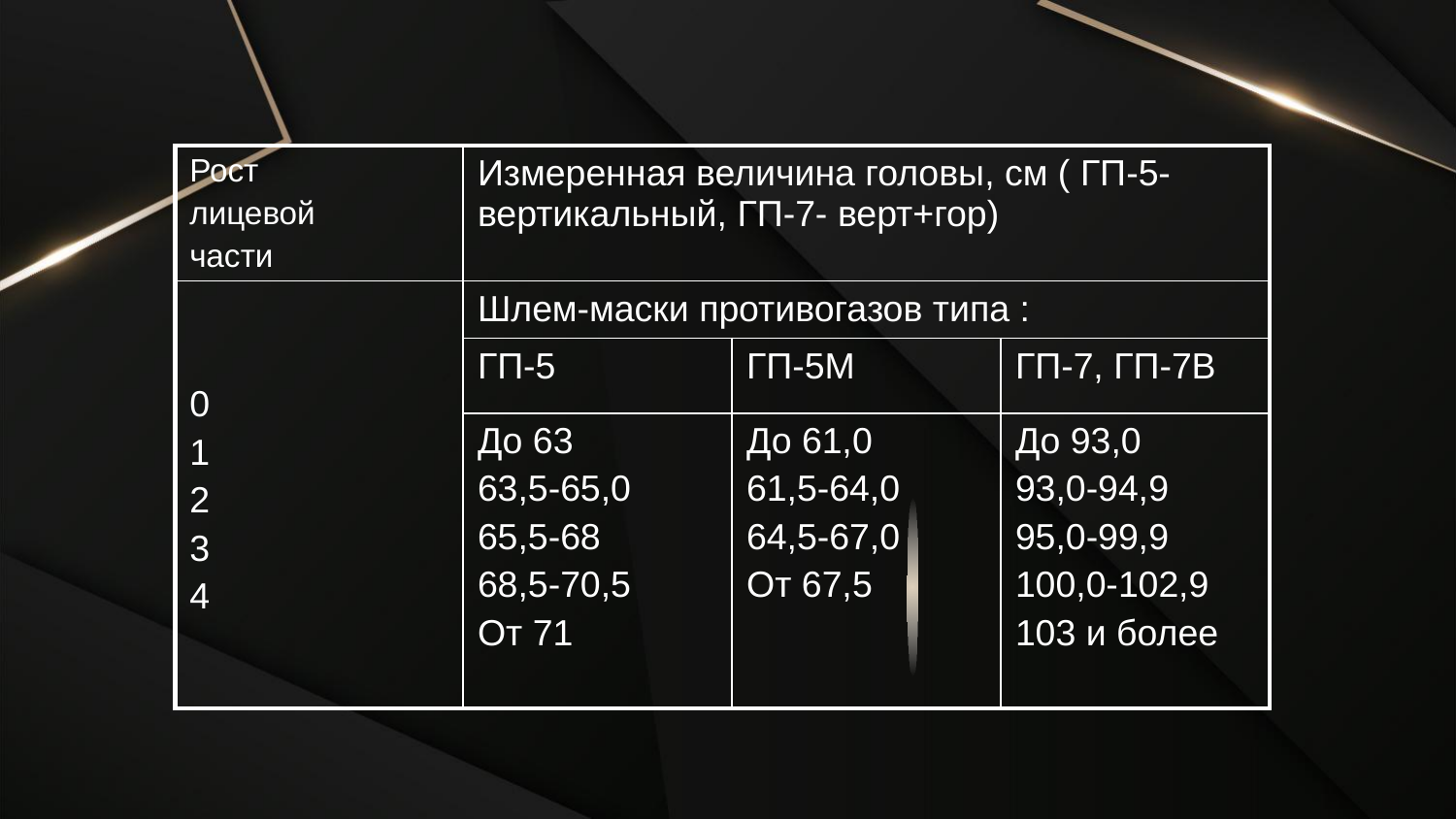

| Рост лицевой части | Измеренная величина головы, см ( ГП-5-вертикальный, ГП-7- верт+гор) |  |  |
| --- | --- | --- | --- |
| 0 1 2 3 4 | Шлем-маски противогазов типа : |  |  |
|  | ГП-5 | ГП-5М | ГП-7, ГП-7В |
|  | До 63 63,5-65,0 65,5-68 68,5-70,5 От 71 | До 61,0 61,5-64,0 64,5-67,0 От 67,5 | До 93,0 93,0-94,9 95,0-99,9 100,0-102,9 103 и более |